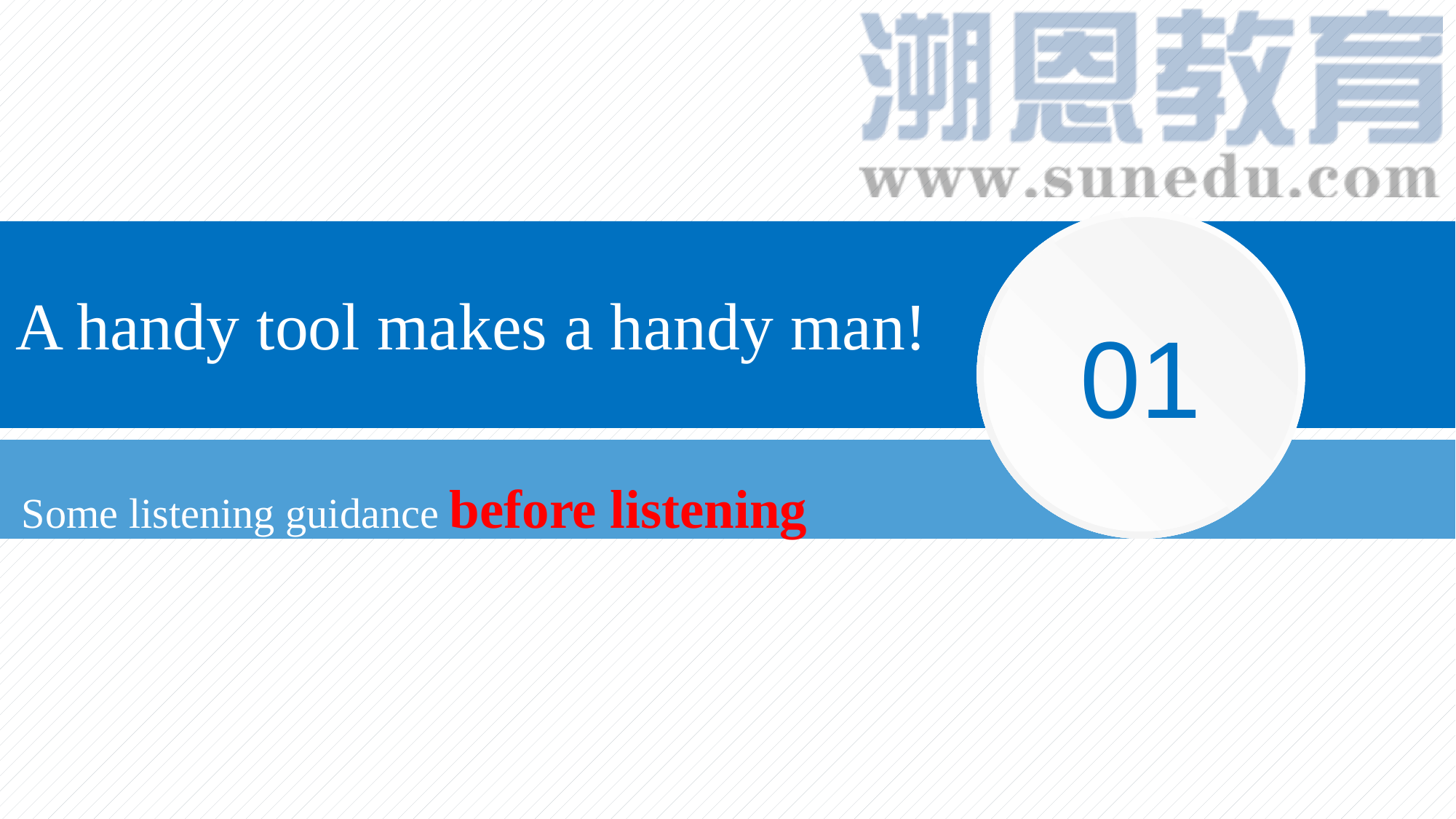

01

A handy tool makes a handy man!

Some listening guidance before listening